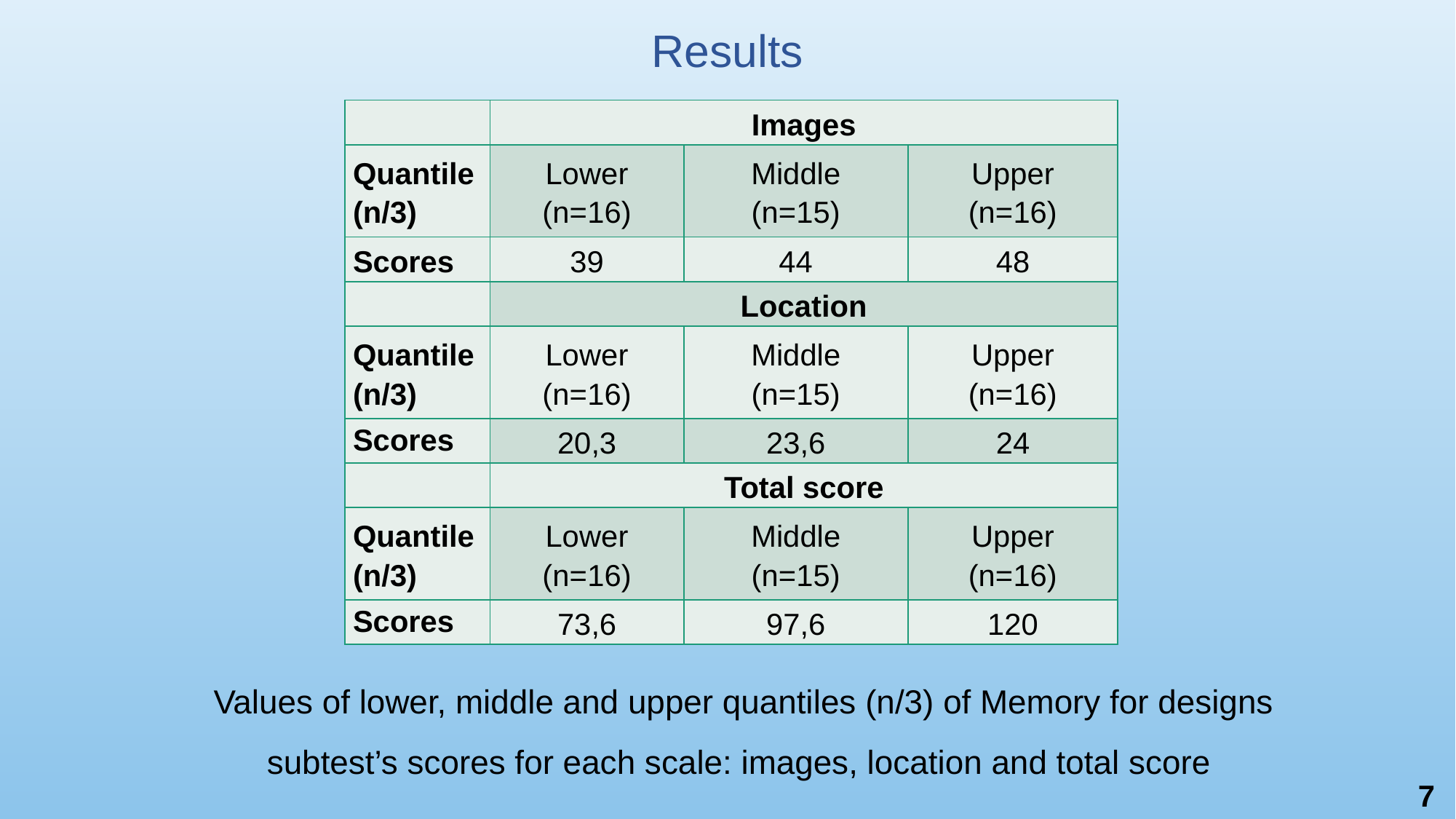

Results
|  | Images |  |  |
| --- | --- | --- | --- |
| Quantile (n/3) | Lower (n=16) | Middle (n=15) | Upper (n=16) |
| Scores | 39 | 44 | 48 |
|  | Location |  |  |
| Quantile (n/3) | Lower (n=16) | Middle (n=15) | Upper (n=16) |
| Scores | 20,3 | 23,6 | 24 |
|  | Total score |  |  |
| Quantile (n/3) | Lower (n=16) | Middle (n=15) | Upper (n=16) |
| Scores | 73,6 | 97,6 | 120 |
Values of lower, middle and upper quantiles (n/3) of Memory for designs subtest’s scores for each scale: images, location and total score
7